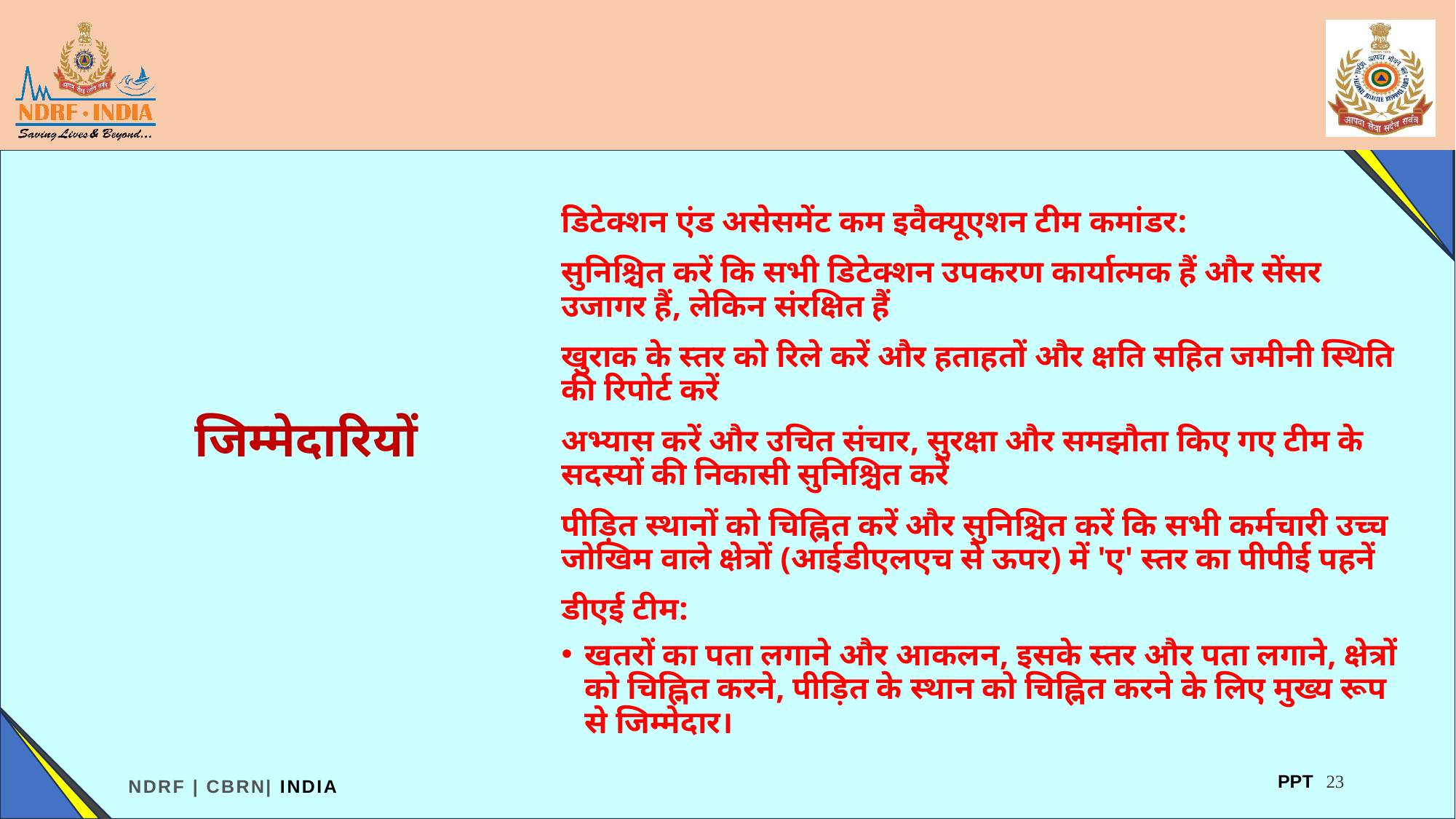

डिटेक्शन एंड असेसमेंट कम इवैक्यूएशन टीम कमांडर:
सुनिश्चित करें कि सभी डिटेक्शन उपकरण कार्यात्मक हैं और सेंसर उजागर हैं, लेकिन संरक्षित हैं
खुराक के स्तर को रिले करें और हताहतों और क्षति सहित जमीनी स्थिति की रिपोर्ट करें
अभ्यास करें और उचित संचार, सुरक्षा और समझौता किए गए टीम के सदस्यों की निकासी सुनिश्चित करें
पीड़ित स्थानों को चिह्नित करें और सुनिश्चित करें कि सभी कर्मचारी उच्च जोखिम वाले क्षेत्रों (आईडीएलएच से ऊपर) में 'ए' स्तर का पीपीई पहनें
डीएई टीम:
खतरों का पता लगाने और आकलन, इसके स्तर और पता लगाने, क्षेत्रों को चिह्नित करने, पीड़ित के स्थान को चिह्नित करने के लिए मुख्य रूप से जिम्मेदार।
जिम्मेदारियों
23